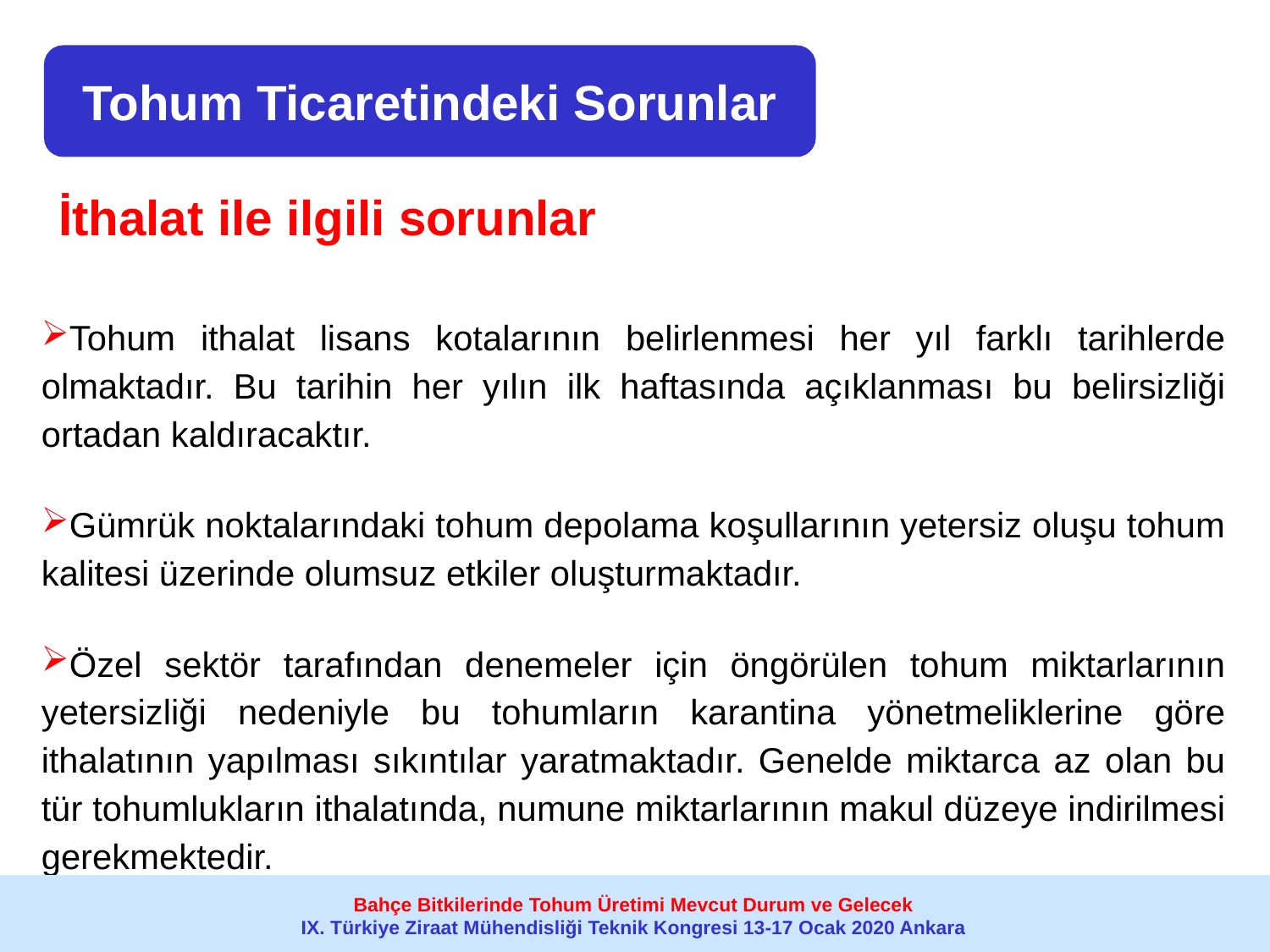

Tohum Ticaretindeki Sorunlar
# İthalat ile ilgili sorunlar

Tohum ithalat lisans kotalarının belirlenmesi her yıl farklı tarihlerde olmaktadır. Bu tarihin her yılın ilk haftasında açıklanması bu belirsizliği ortadan kaldıracaktır.
Gümrük noktalarındaki tohum depolama koşullarının yetersiz oluşu tohum kalitesi üzerinde olumsuz etkiler oluşturmaktadır.
Özel sektör tarafından denemeler için öngörülen tohum miktarlarının yetersizliği nedeniyle bu tohumların karantina yönetmeliklerine göre ithalatının yapılması sıkıntılar yaratmaktadır. Genelde miktarca az olan bu tür tohumlukların ithalatında, numune miktarlarının makul düzeye indirilmesi gerekmektedir.
Bahçe Bitkilerinde Tohum Üretimi Mevcut Durum ve Gelecek
IX. Türkiye Ziraat Mühendisliği Teknik Kongresi 13-17 Ocak 2020 Ankara